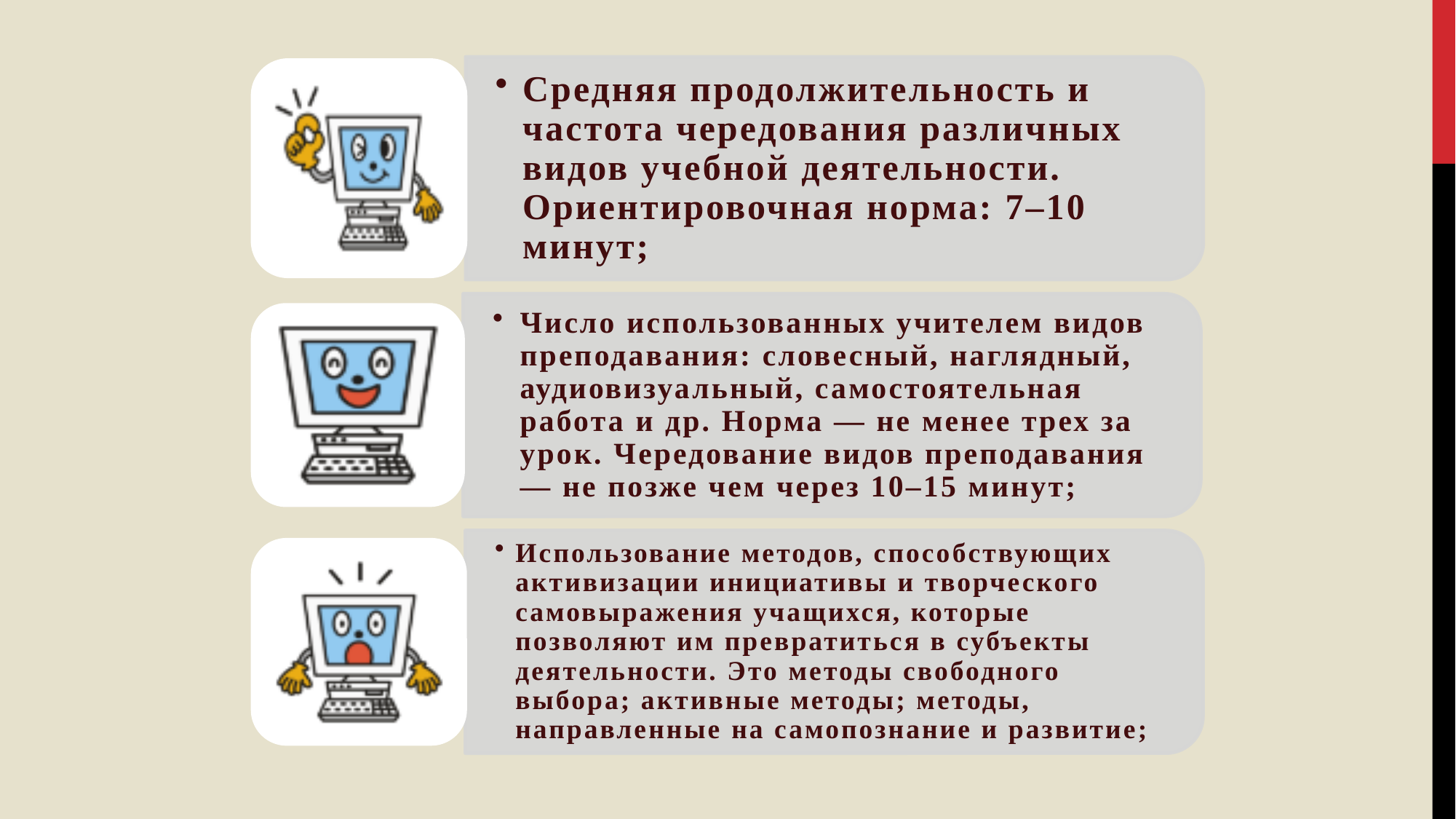

Средняя продолжительность и частота чередования различных видов учебной деятельности. Ориентировочная норма: 7–10 минут;

Число использованных учителем видов преподавания: словесный, наглядный, аудиовизуальный, самостоятельная работа и др. Норма — не менее трех за урок. Чередование видов преподавания — не позже чем через 10–15 минут;

Использование методов, способствующих активизации инициативы и творческого самовыражения учащихся, которые позволяют им превратиться в субъекты деятельности. Это методы свободного выбора; активные методы; методы, направленные на самопознание и развитие;